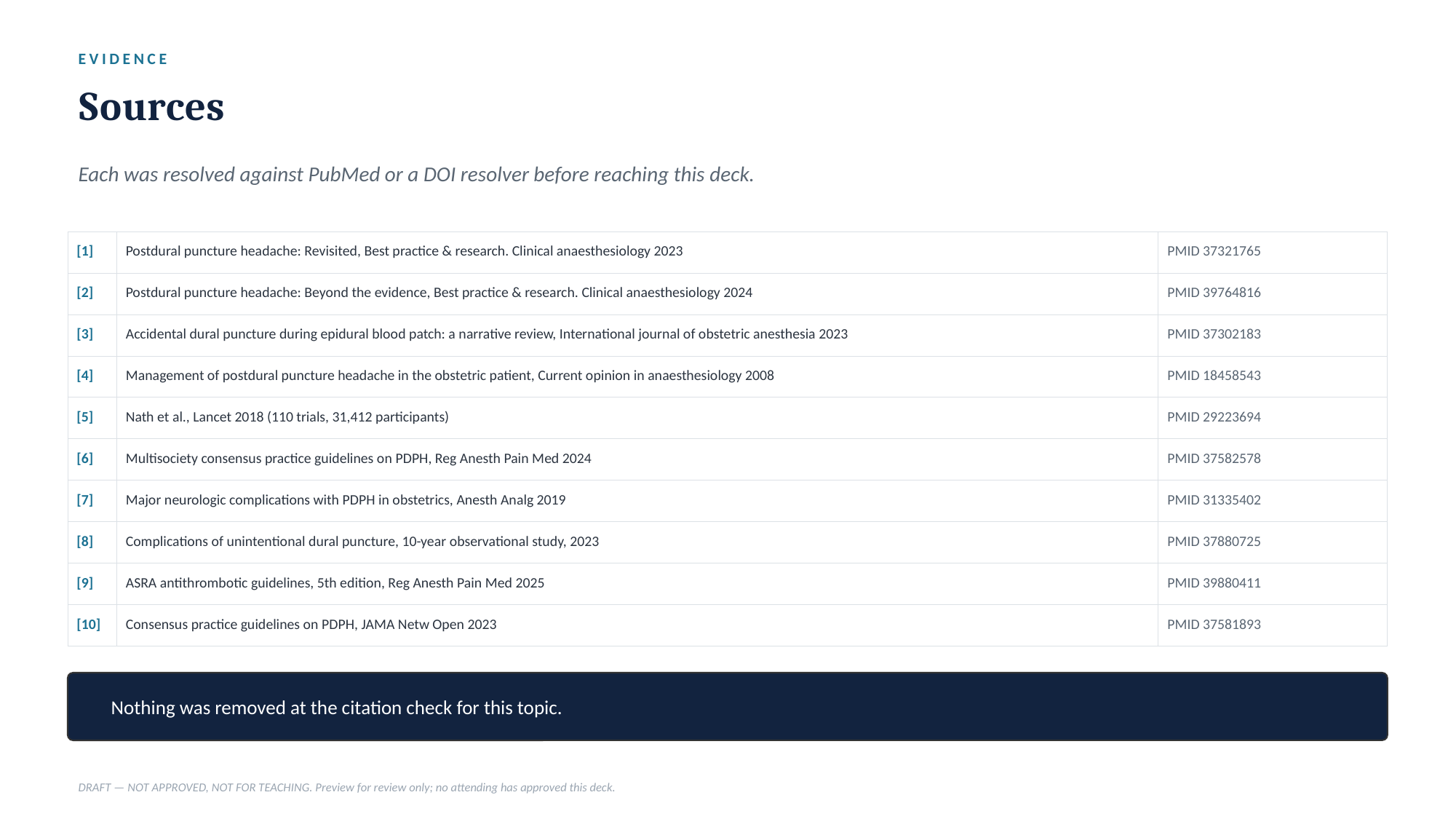

EVIDENCE
Sources
Each was resolved against PubMed or a DOI resolver before reaching this deck.
| [1] | Postdural puncture headache: Revisited, Best practice & research. Clinical anaesthesiology 2023 | PMID 37321765 |
| --- | --- | --- |
| [2] | Postdural puncture headache: Beyond the evidence, Best practice & research. Clinical anaesthesiology 2024 | PMID 39764816 |
| [3] | Accidental dural puncture during epidural blood patch: a narrative review, International journal of obstetric anesthesia 2023 | PMID 37302183 |
| [4] | Management of postdural puncture headache in the obstetric patient, Current opinion in anaesthesiology 2008 | PMID 18458543 |
| [5] | Nath et al., Lancet 2018 (110 trials, 31,412 participants) | PMID 29223694 |
| [6] | Multisociety consensus practice guidelines on PDPH, Reg Anesth Pain Med 2024 | PMID 37582578 |
| [7] | Major neurologic complications with PDPH in obstetrics, Anesth Analg 2019 | PMID 31335402 |
| [8] | Complications of unintentional dural puncture, 10-year observational study, 2023 | PMID 37880725 |
| [9] | ASRA antithrombotic guidelines, 5th edition, Reg Anesth Pain Med 2025 | PMID 39880411 |
| [10] | Consensus practice guidelines on PDPH, JAMA Netw Open 2023 | PMID 37581893 |

Nothing was removed at the citation check for this topic.
DRAFT — NOT APPROVED, NOT FOR TEACHING. Preview for review only; no attending has approved this deck.